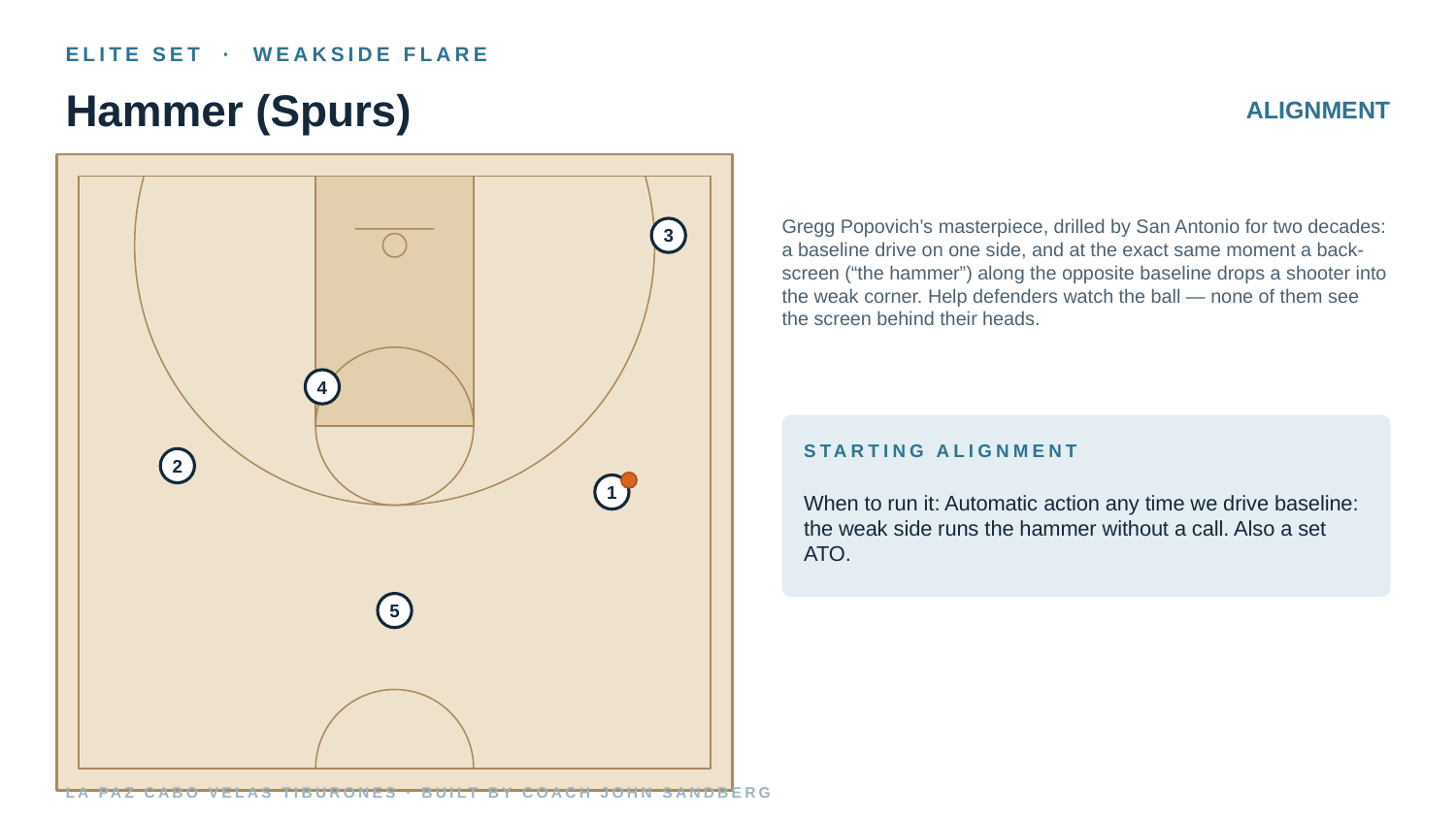

ELITE SET  ·  WEAKSIDE FLARE
Hammer (Spurs)
ALIGNMENT

Gregg Popovich’s masterpiece, drilled by San Antonio for two decades: a baseline drive on one side, and at the exact same moment a back-screen (“the hammer”) along the opposite baseline drops a shooter into the weak corner. Help defenders watch the ball — none of them see the screen behind their heads.

3

4

STARTING ALIGNMENT

2
When to run it: Automatic action any time we drive baseline: the weak side runs the hammer without a call. Also a set ATO.

1

5

LA PAZ CABO VELAS TIBURONES · BUILT BY COACH JOHN SANDBERG